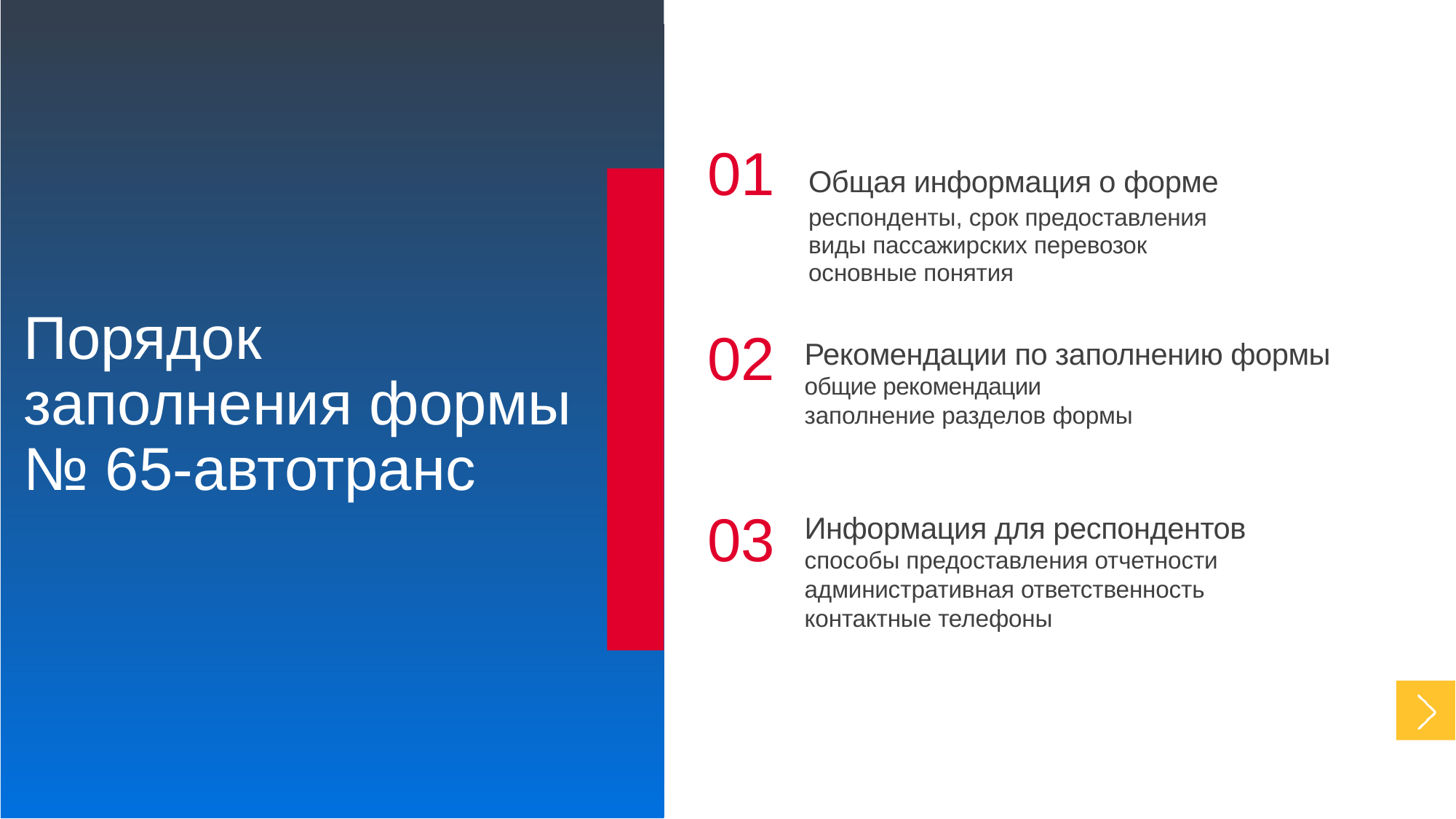

01
Общая информация о форме
респонденты, срок предоставления
виды пассажирских перевозок
основные понятия
Порядок заполнения формы
№ 65-автотранс
02
Рекомендации по заполнению формы
общие рекомендации
заполнение разделов формы
03
Информация для респондентов
способы предоставления отчетности
административная ответственность
контактные телефоны